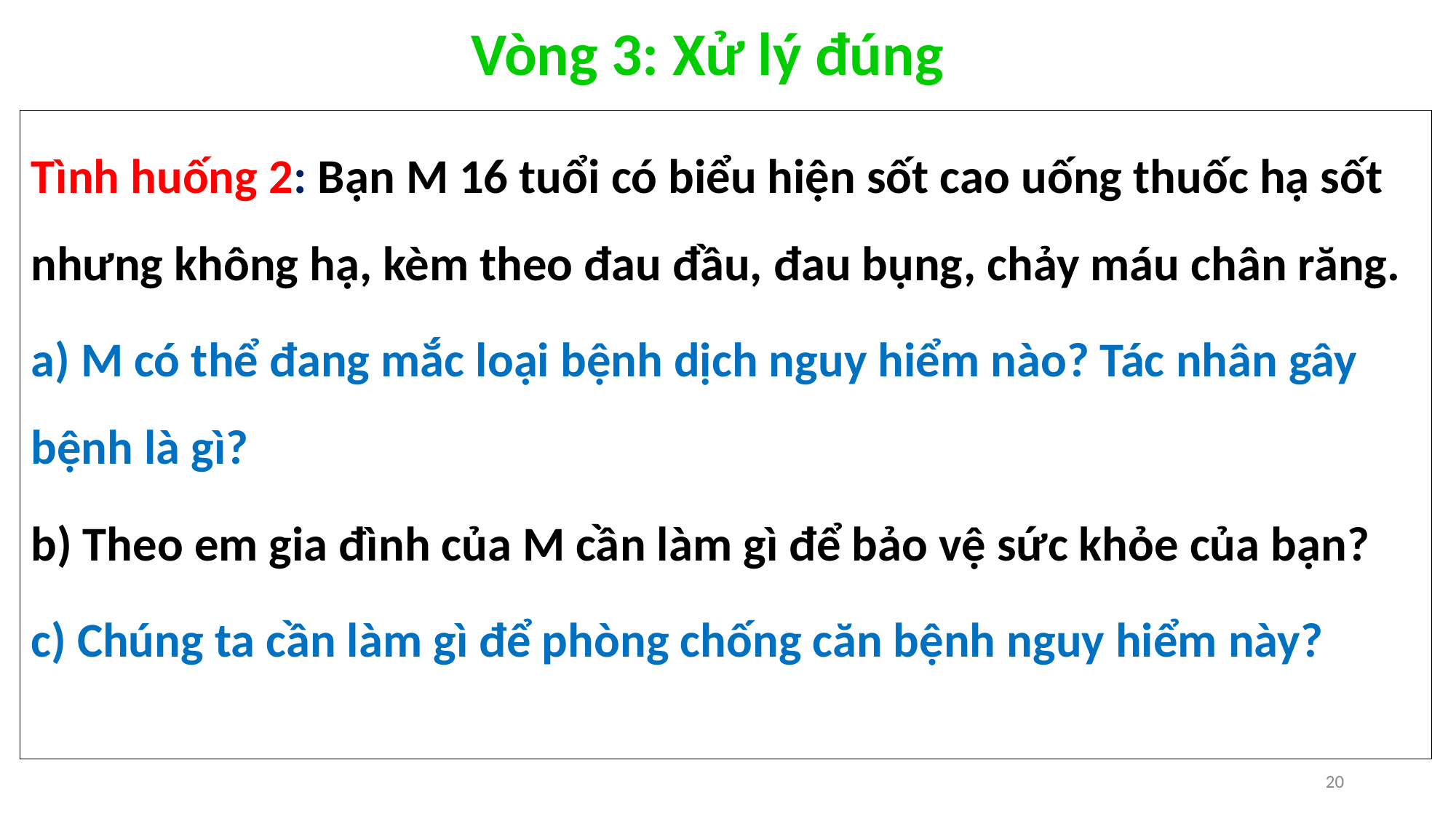

Vòng 3: Xử lý đúng
Tình huống 2: Bạn M 16 tuổi có biểu hiện sốt cao uống thuốc hạ sốt nhưng không hạ, kèm theo đau đầu, đau bụng, chảy máu chân răng.
a) M có thể đang mắc loại bệnh dịch nguy hiểm nào? Tác nhân gây bệnh là gì?
b) Theo em gia đình của M cần làm gì để bảo vệ sức khỏe của bạn?
c) Chúng ta cần làm gì để phòng chống căn bệnh nguy hiểm này?

20